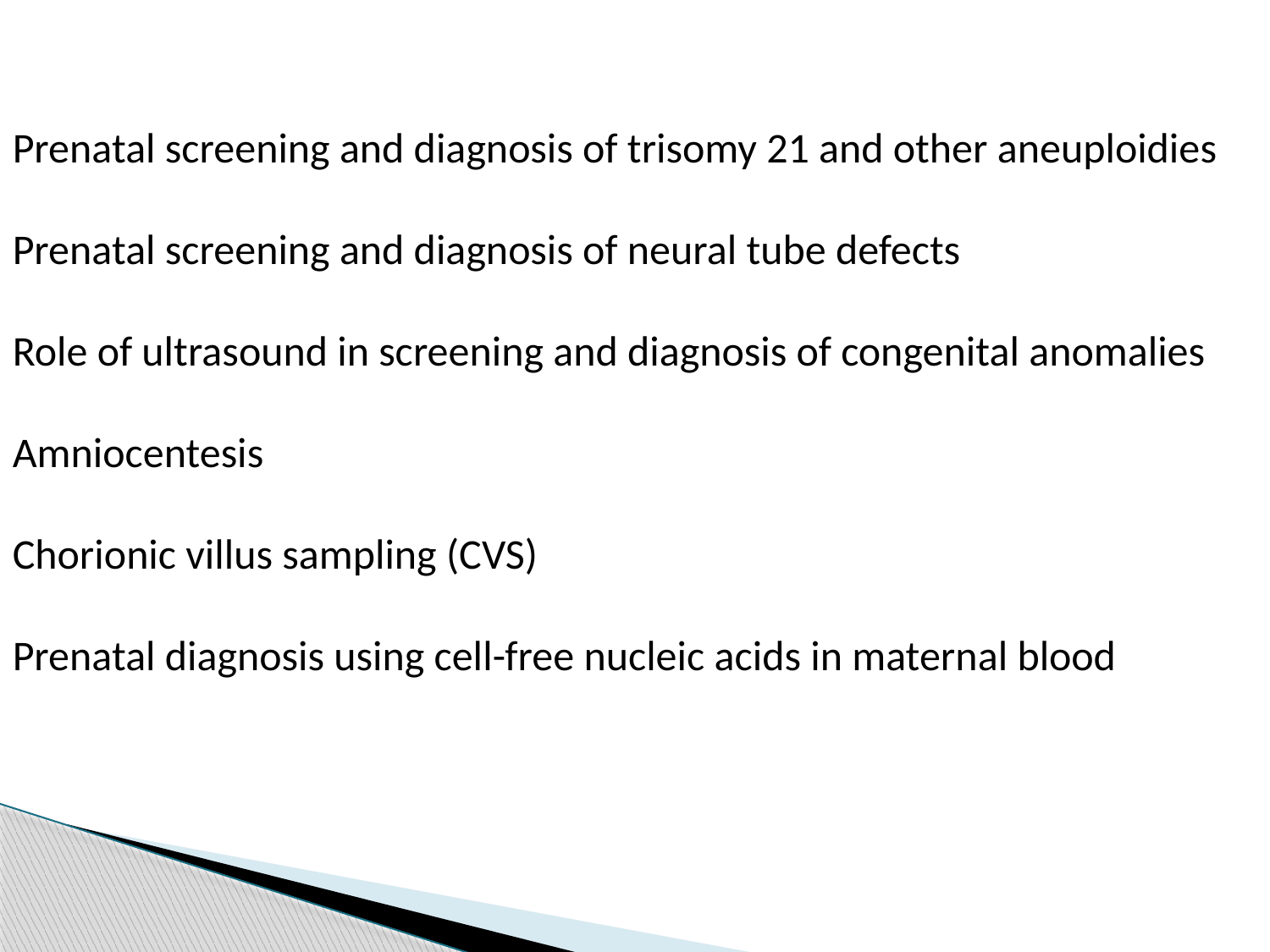

Prenatal screening and diagnosis of trisomy 21 and other aneuploidies

Prenatal screening and diagnosis of neural tube defects

Role of ultrasound in screening and diagnosis of congenital anomalies

Amniocentesis

Chorionic villus sampling (CVS)

Prenatal diagnosis using cell-free nucleic acids in maternal blood